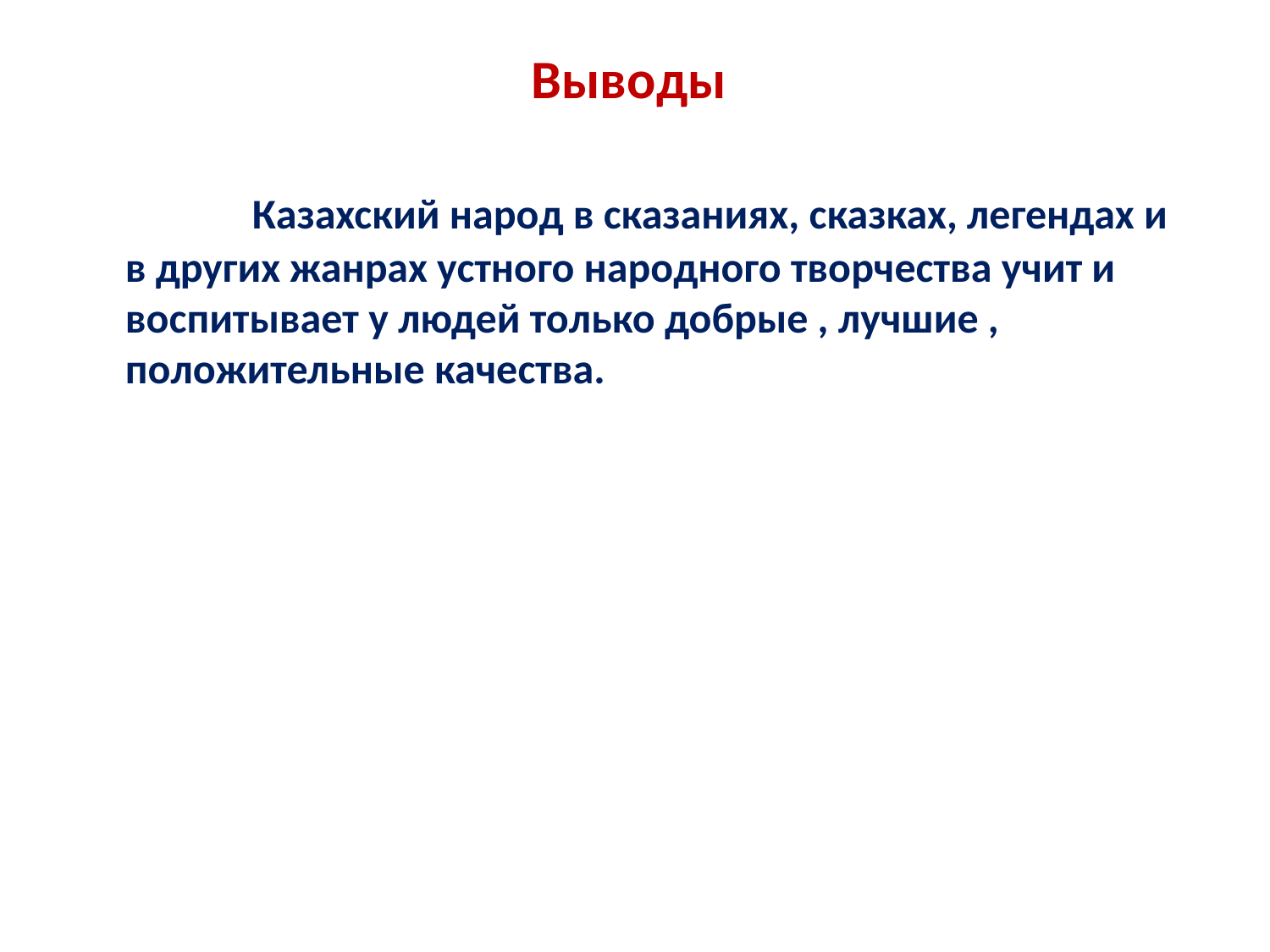

# Выводы
		Казахский народ в сказаниях, сказках, легендах и в других жанрах устного народного творчества учит и воспитывает у людей только добрые , лучшие , положительные качества.